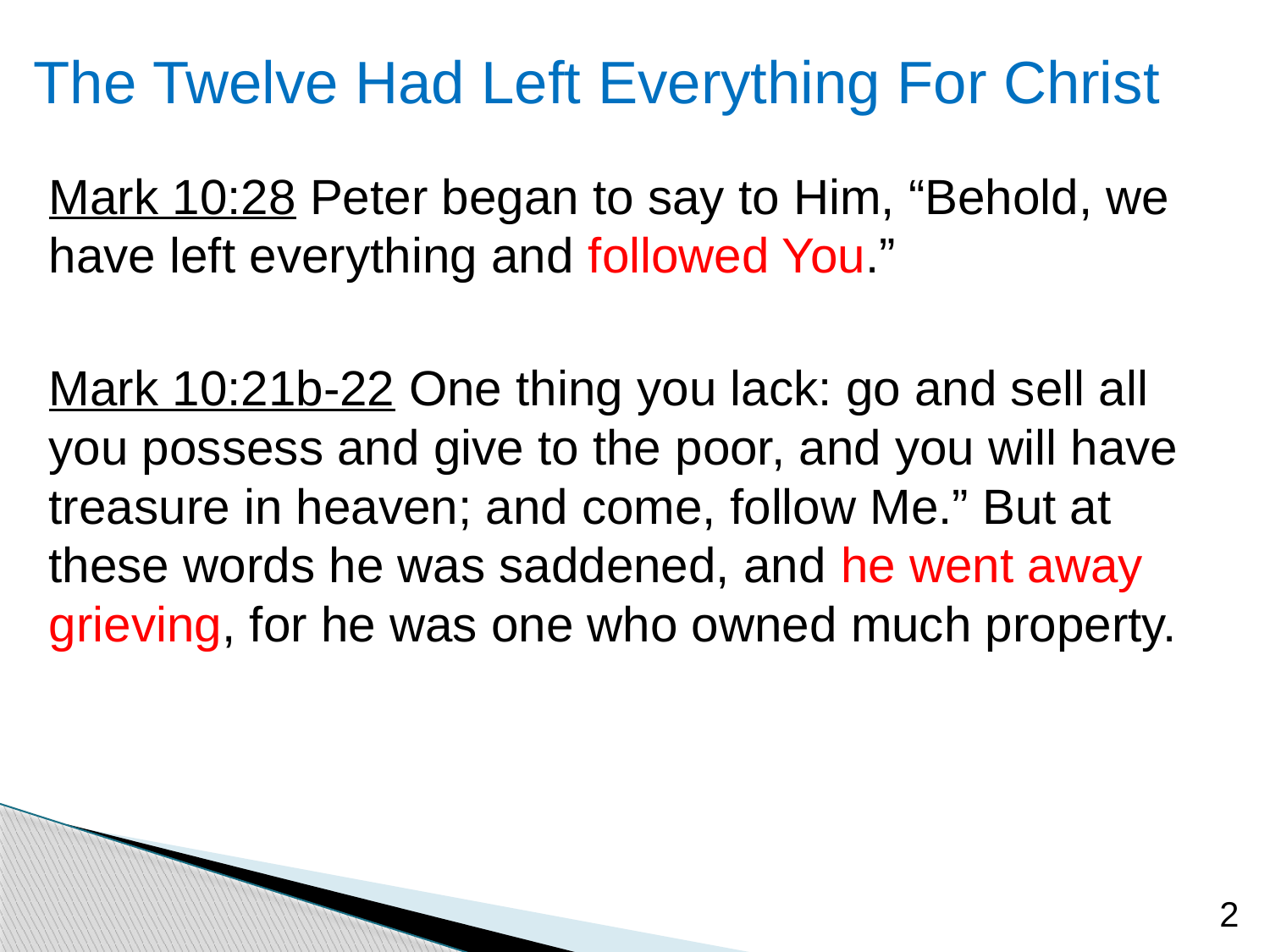

# The Twelve Had Left Everything For Christ
Mark 10:28 Peter began to say to Him, “Behold, we have left everything and followed You.”

Mark 10:21b-22 One thing you lack: go and sell all you possess and give to the poor, and you will have treasure in heaven; and come, follow Me.” But at these words he was saddened, and he went away grieving, for he was one who owned much property.
2